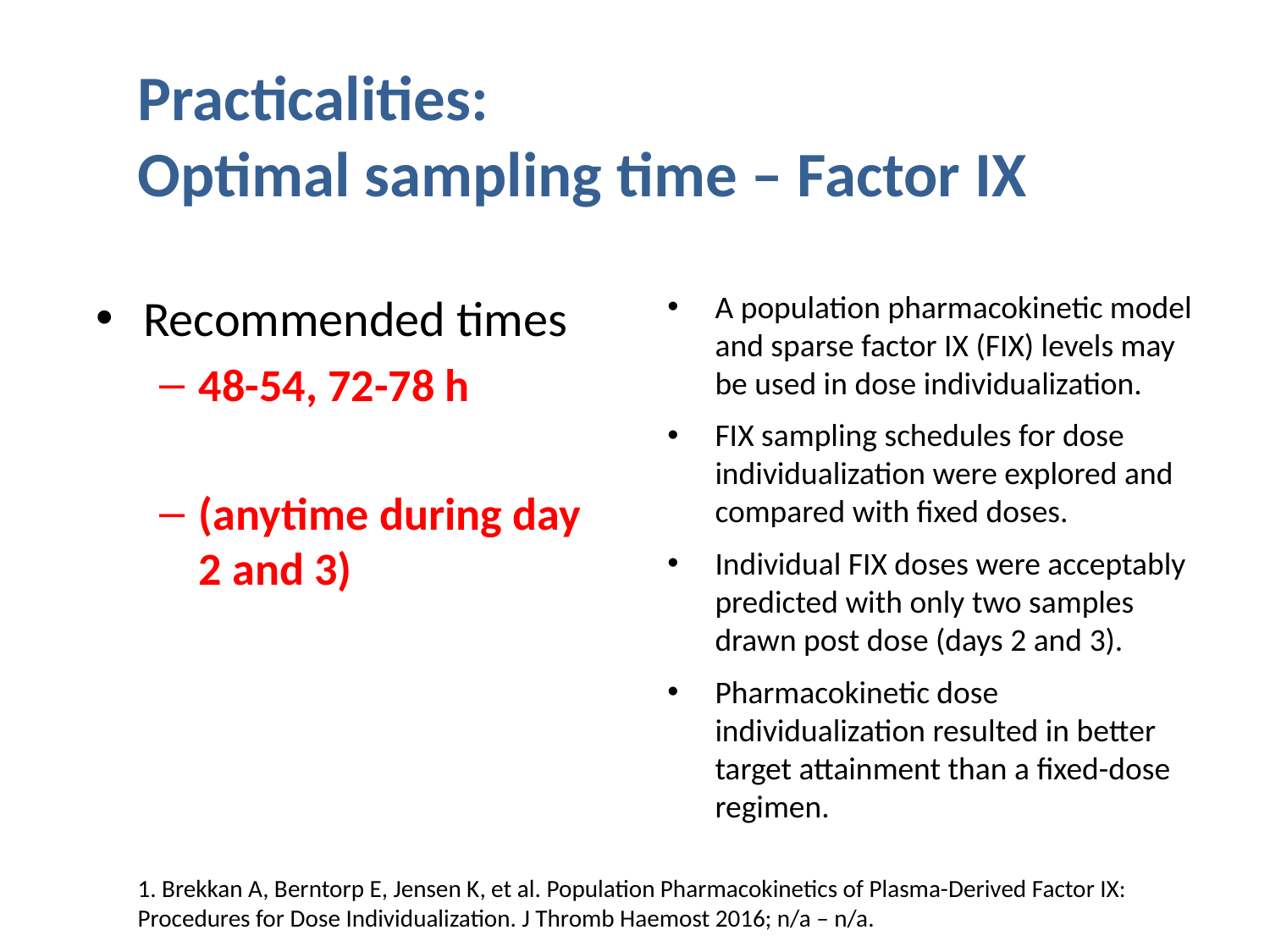

# Practicalities: Optimal sampling time – Factor IX
A population pharmacokinetic model and sparse factor IX (FIX) levels may be used in dose individualization.
FIX sampling schedules for dose individualization were explored and compared with fixed doses.
Individual FIX doses were acceptably predicted with only two samples drawn post dose (days 2 and 3).
Pharmacokinetic dose individualization resulted in better target attainment than a fixed-dose regimen.
Recommended times
48-54, 72-78 h

(anytime during day 2 and 3)
1. Brekkan A, Berntorp E, Jensen K, et al. Population Pharmacokinetics of Plasma-Derived Factor IX: Procedures for Dose Individualization. J Thromb Haemost 2016; n/a – n/a.